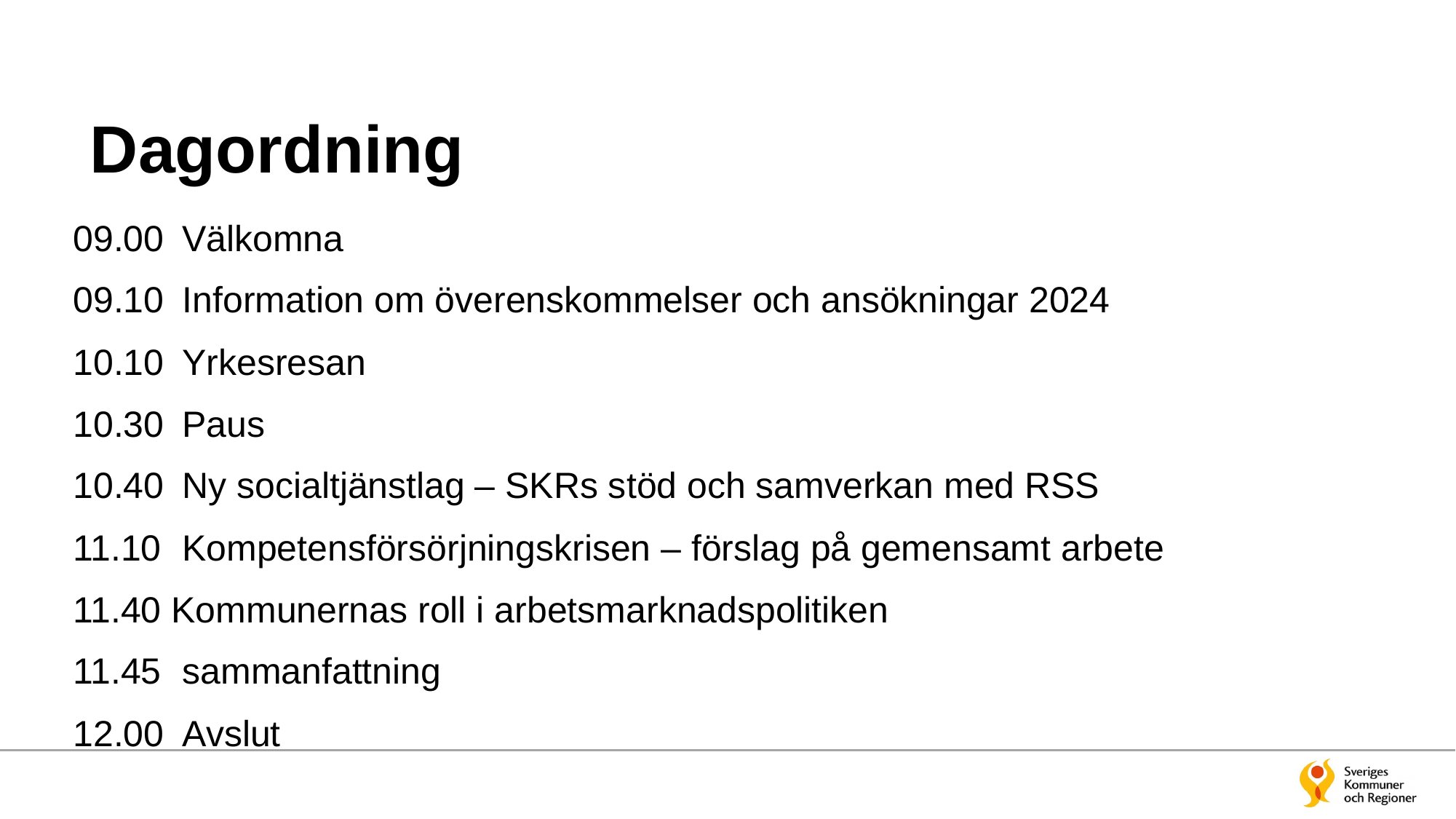

# Dagordning
09.00	Välkomna
09.10	Information om överenskommelser och ansökningar 2024
10.10	Yrkesresan
10.30	Paus
10.40	Ny socialtjänstlag – SKRs stöd och samverkan med RSS
11.10	Kompetensförsörjningskrisen – förslag på gemensamt arbete
11.40 Kommunernas roll i arbetsmarknadspolitiken
11.45	sammanfattning
12.00	Avslut